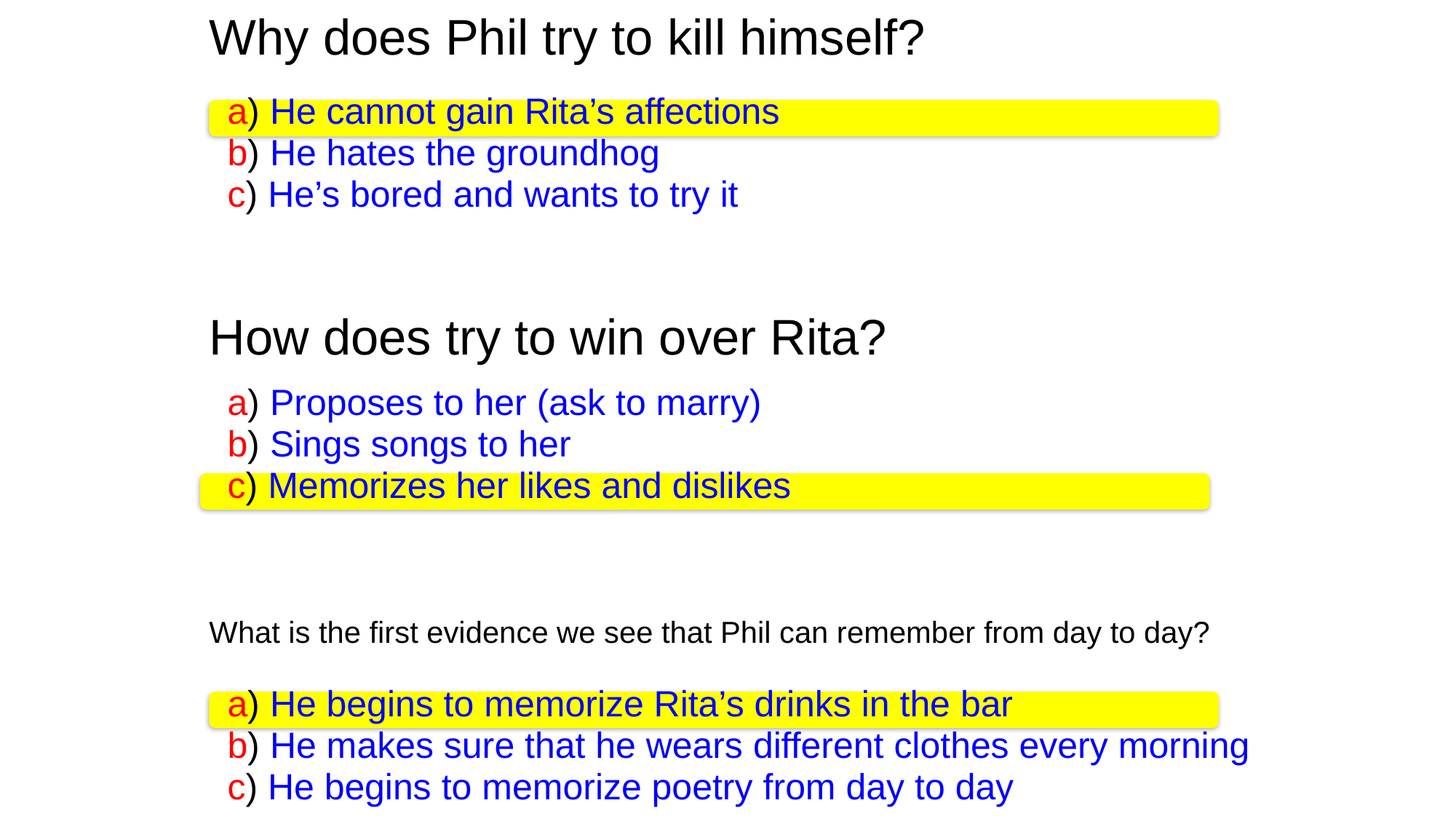

Why does Phil try to kill himself?
a) He cannot gain Rita’s affections
b) He hates the groundhog
c) He’s bored and wants to try it

How does try to win over Rita?
a) Proposes to her (ask to marry)
b) Sings songs to her
c) Memorizes her likes and dislikes

What is the first evidence we see that Phil can remember from day to day?
a) He begins to memorize Rita’s drinks in the bar
b) He makes sure that he wears different clothes every morning
c) He begins to memorize poetry from day to day